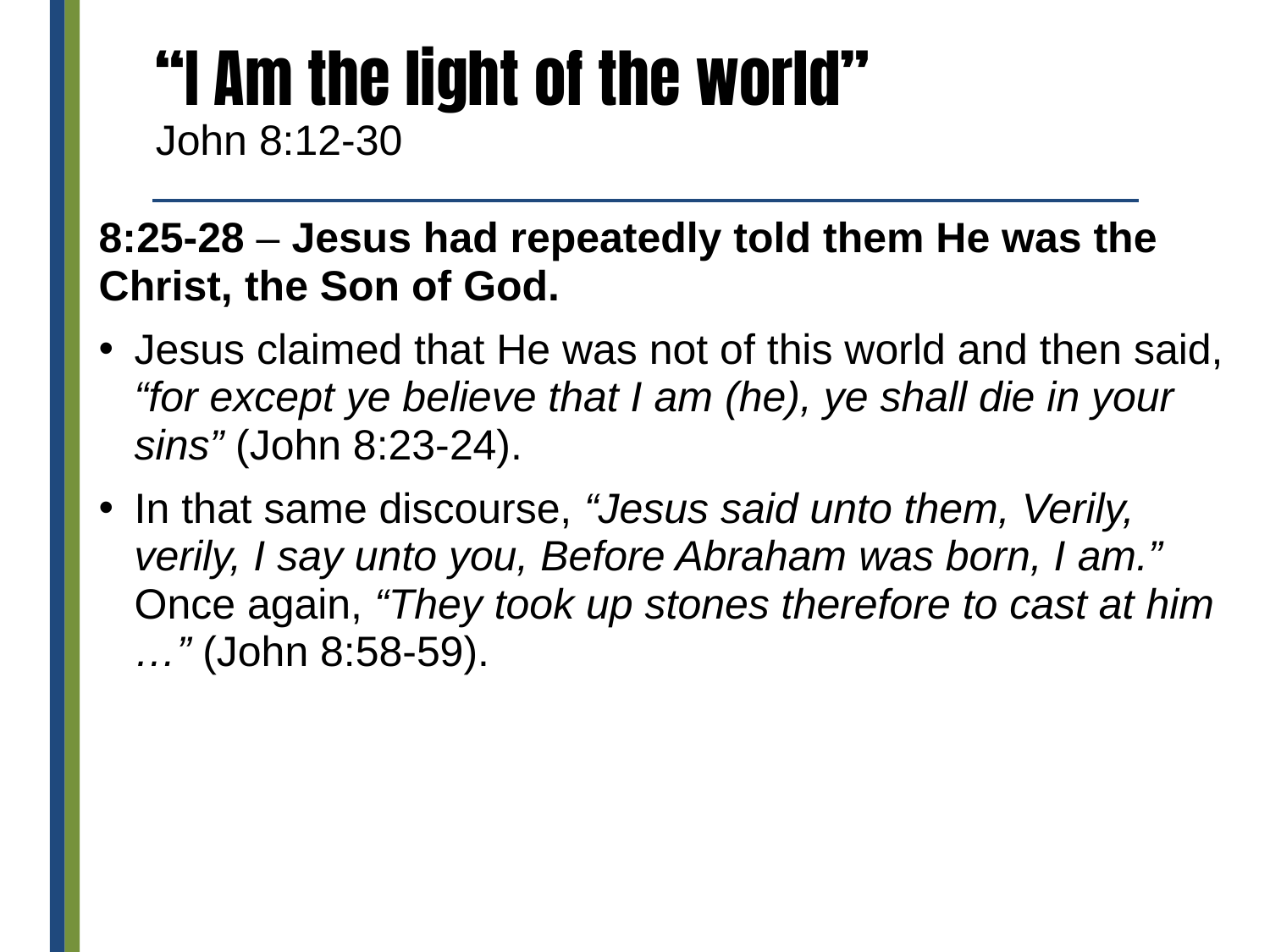

# “I Am the light of the world” John 8:12-30
8:25-28 – Jesus had repeatedly told them He was the Christ, the Son of God.
Jesus claimed that He was not of this world and then said, “for except ye believe that I am (he), ye shall die in your sins” (John 8:23-24).
In that same discourse, “Jesus said unto them, Verily, verily, I say unto you, Before Abraham was born, I am.” Once again, “They took up stones therefore to cast at him …” (John 8:58-59).